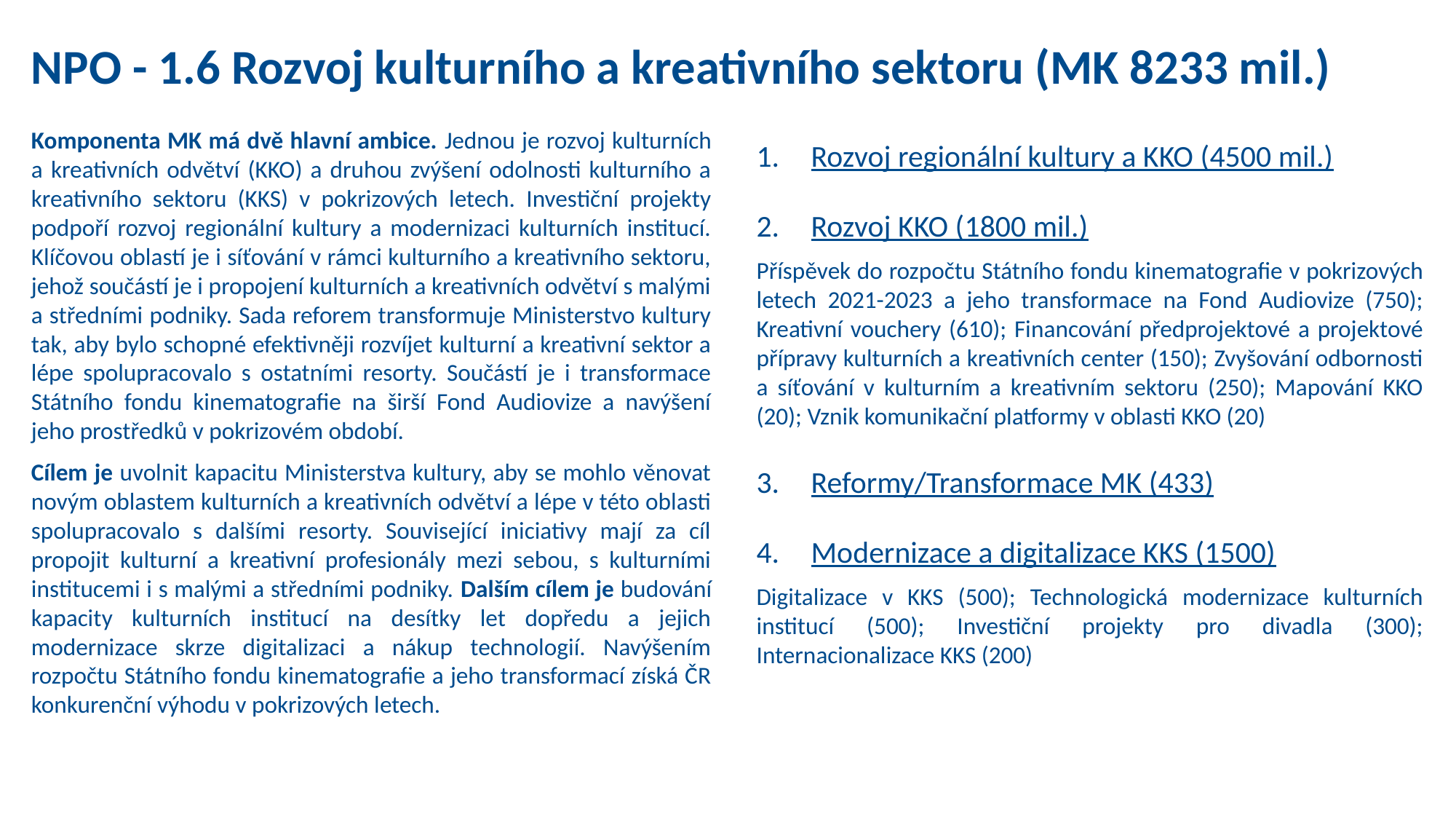

# NPO - 1.6 Rozvoj kulturního a kreativního sektoru (MK 8233 mil.)
Komponenta MK má dvě hlavní ambice. Jednou je rozvoj kulturních a kreativních odvětví (KKO) a druhou zvýšení odolnosti kulturního a kreativního sektoru (KKS) v pokrizových letech. Investiční projekty podpoří rozvoj regionální kultury a modernizaci kulturních institucí. Klíčovou oblastí je i síťování v rámci kulturního a kreativního sektoru, jehož součástí je i propojení kulturních a kreativních odvětví s malými a středními podniky. Sada reforem transformuje Ministerstvo kultury tak, aby bylo schopné efektivněji rozvíjet kulturní a kreativní sektor a lépe spolupracovalo s ostatními resorty. Součástí je i transformace Státního fondu kinematografie na širší Fond Audiovize a navýšení jeho prostředků v pokrizovém období.
Cílem je uvolnit kapacitu Ministerstva kultury, aby se mohlo věnovat novým oblastem kulturních a kreativních odvětví a lépe v této oblasti spolupracovalo s dalšími resorty. Související iniciativy mají za cíl propojit kulturní a kreativní profesionály mezi sebou, s kulturními institucemi i s malými a středními podniky. Dalším cílem je budování kapacity kulturních institucí na desítky let dopředu a jejich modernizace skrze digitalizaci a nákup technologií. Navýšením rozpočtu Státního fondu kinematografie a jeho transformací získá ČR konkurenční výhodu v pokrizových letech.
Rozvoj regionální kultury a KKO (4500 mil.)

Rozvoj KKO (1800 mil.)
Příspěvek do rozpočtu Státního fondu kinematografie v pokrizových letech 2021-2023 a jeho transformace na Fond Audiovize (750); Kreativní vouchery (610); Financování předprojektové a projektové přípravy kulturních a kreativních center (150); Zvyšování odbornosti a síťování v kulturním a kreativním sektoru (250); Mapování KKO (20); Vznik komunikační platformy v oblasti KKO (20)

Reformy/Transformace MK (433)

Modernizace a digitalizace KKS (1500)
Digitalizace v KKS (500); Technologická modernizace kulturních institucí (500); Investiční projekty pro divadla (300); Internacionalizace KKS (200)